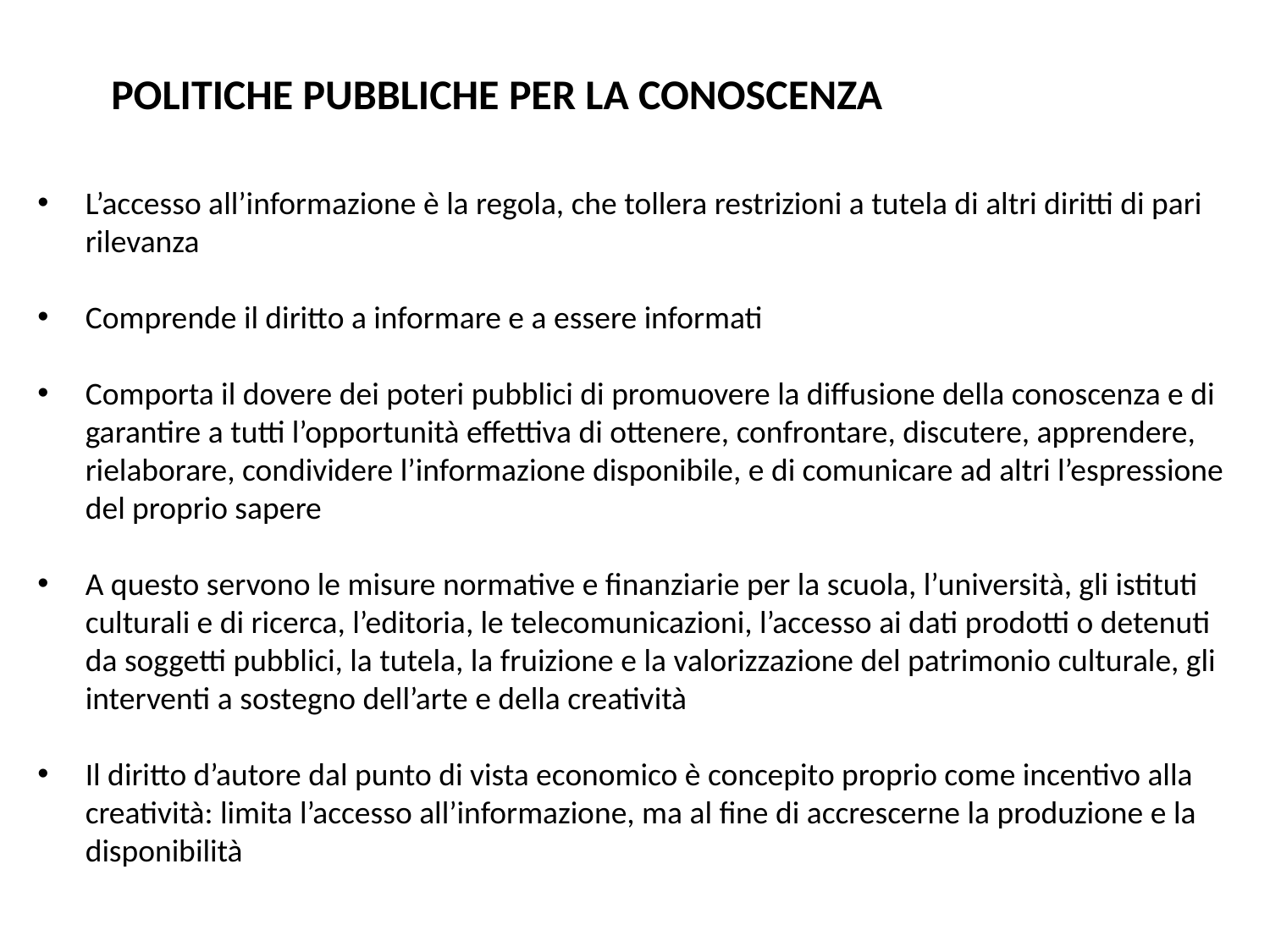

# Politiche pubbliche per la conoscenza
L’accesso all’informazione è la regola, che tollera restrizioni a tutela di altri diritti di pari rilevanza

Comprende il diritto a informare e a essere informati

Comporta il dovere dei poteri pubblici di promuovere la diffusione della conoscenza e di garantire a tutti l’opportunità effettiva di ottenere, confrontare, discutere, apprendere, rielaborare, condividere l’informazione disponibile, e di comunicare ad altri l’espressione del proprio sapere

A questo servono le misure normative e finanziarie per la scuola, l’università, gli istituti culturali e di ricerca, l’editoria, le telecomunicazioni, l’accesso ai dati prodotti o detenuti da soggetti pubblici, la tutela, la fruizione e la valorizzazione del patrimonio culturale, gli interventi a sostegno dell’arte e della creatività

Il diritto d’autore dal punto di vista economico è concepito proprio come incentivo alla creatività: limita l’accesso all’informazione, ma al fine di accrescerne la produzione e la disponibilità